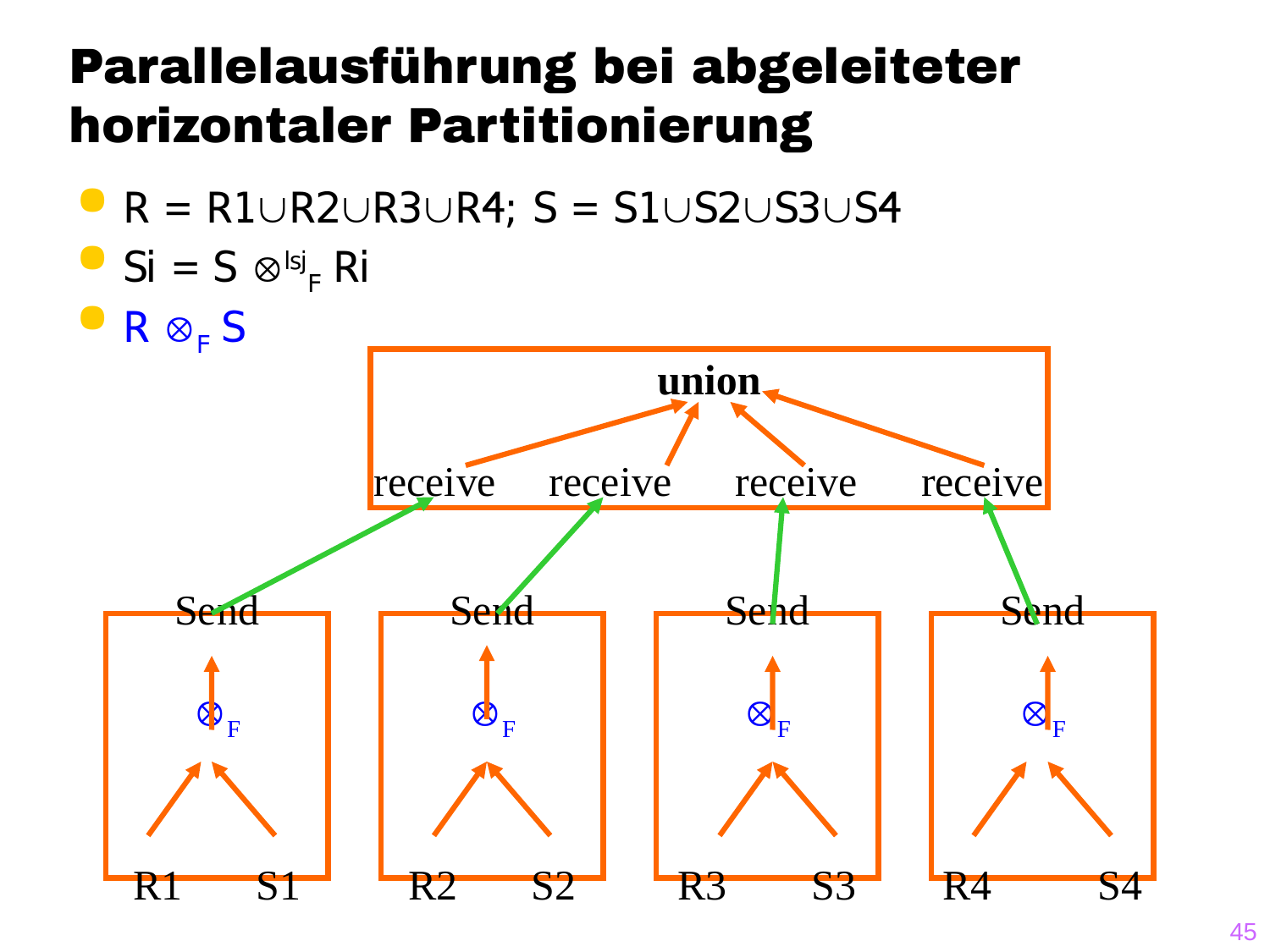

# Parallelausführung bei abgeleiteter horizontaler Partitionierung
R = R1∪R2∪R3∪R4; S = S1∪S2∪S3∪S4
Si = S ⊗lsjF Ri
R ⊗F S
union

receive     receive      receive      receive

Send

⊗F

R1       S1
Send

⊗F

R2       S2
Send

⊗F

R3        S3
Send

⊗F

R4          S4

45